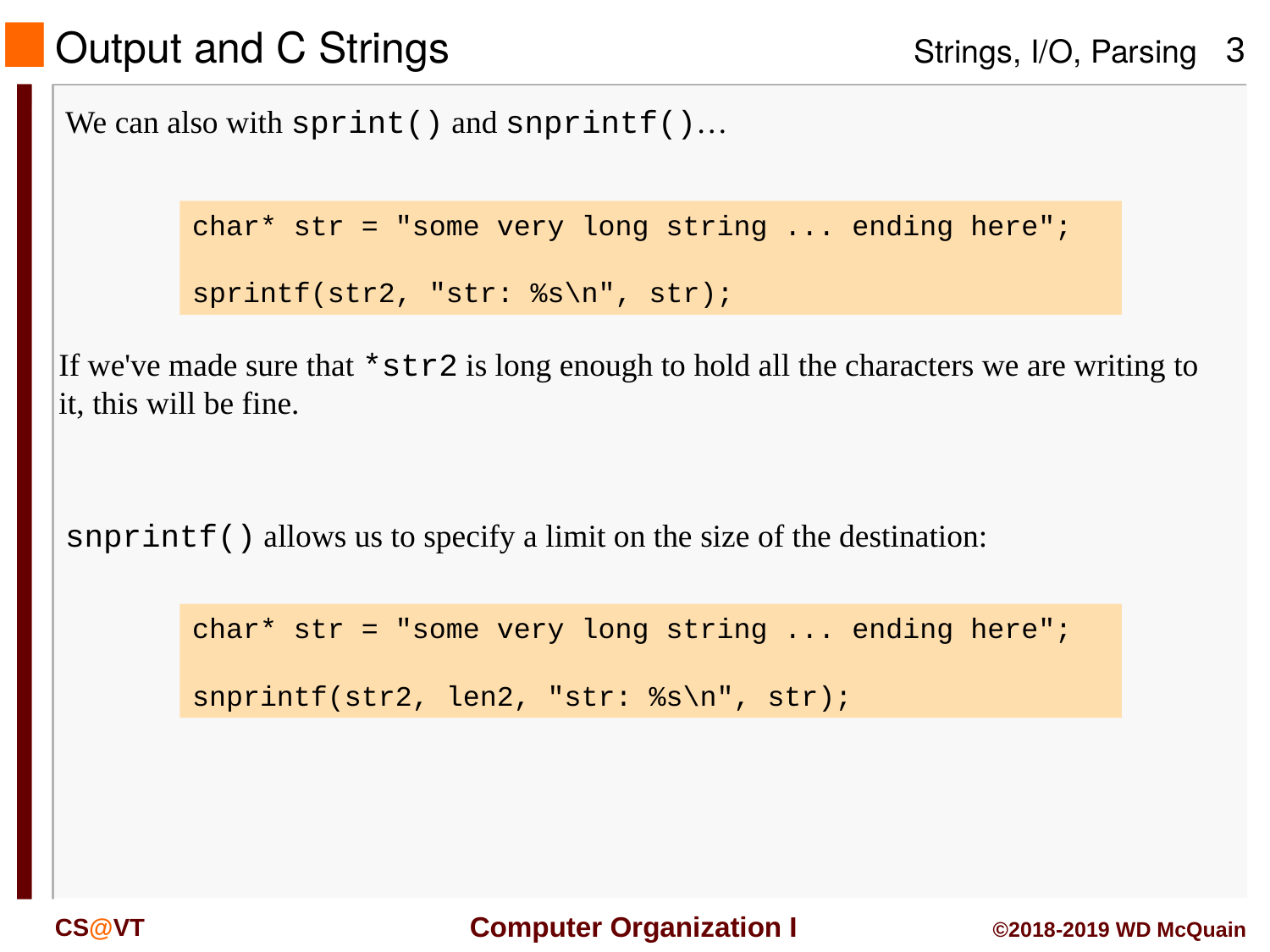

Output and C Strings
#
We can also with sprint() and snprintf()…
char* str = "some very long string ... ending here";

sprintf(str2, "str: %s\n", str);
If we've made sure that *str2 is long enough to hold all the characters we are writing to it, this will be fine.
snprintf() allows us to specify a limit on the size of the destination:
char* str = "some very long string ... ending here";

snprintf(str2, len2, "str: %s\n", str);